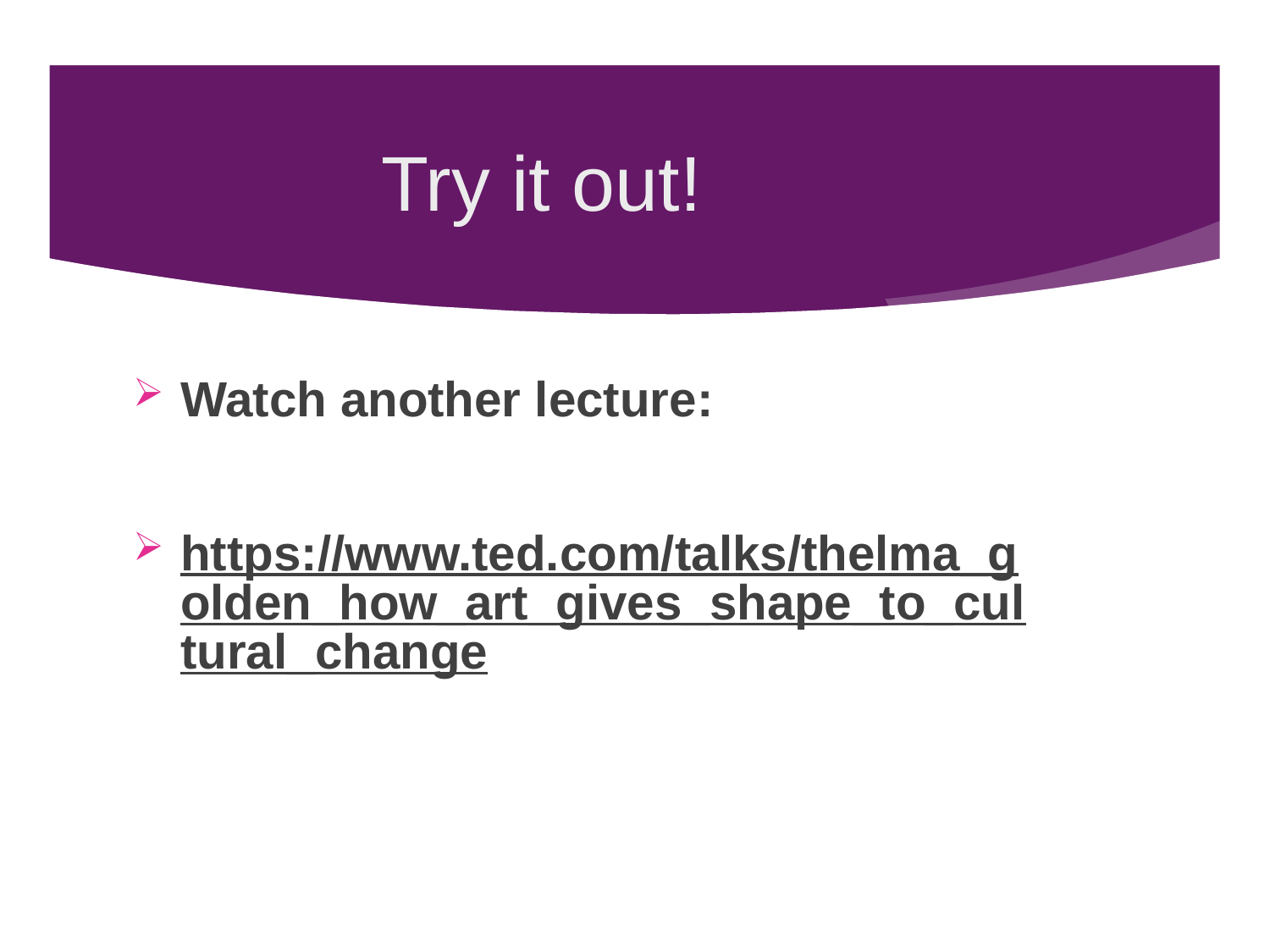

# Try it out!

Watch another lecture:

https://www.ted.com/talks/thelma_golden_how_art_gives_shape_to_cultural_change